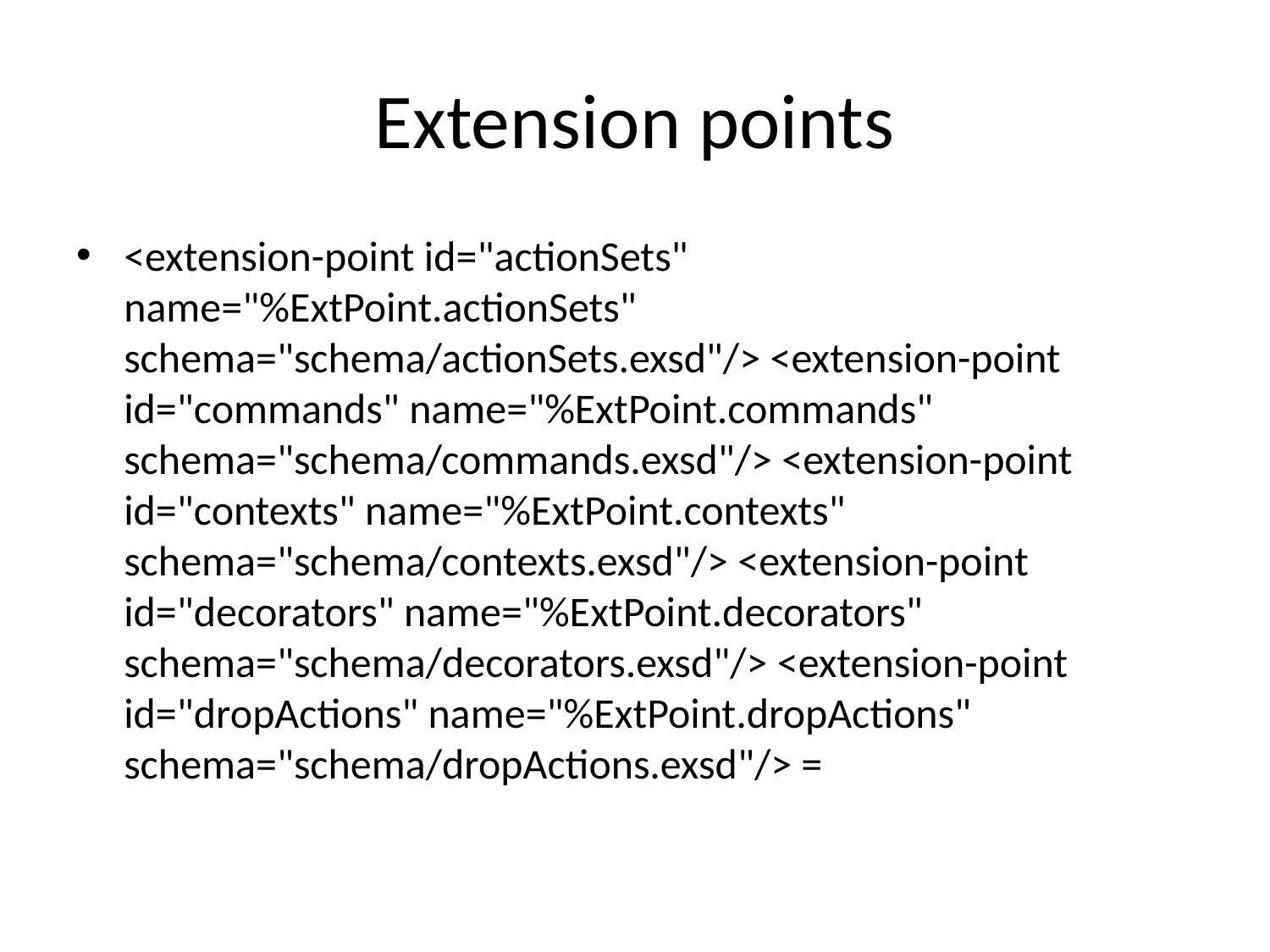

# Extension points
<extension-point id="actionSets" name="%ExtPoint.actionSets" schema="schema/actionSets.exsd"/> <extension-point id="commands" name="%ExtPoint.commands" schema="schema/commands.exsd"/> <extension-point id="contexts" name="%ExtPoint.contexts" schema="schema/contexts.exsd"/> <extension-point id="decorators" name="%ExtPoint.decorators" schema="schema/decorators.exsd"/> <extension-point id="dropActions" name="%ExtPoint.dropActions" schema="schema/dropActions.exsd"/> =